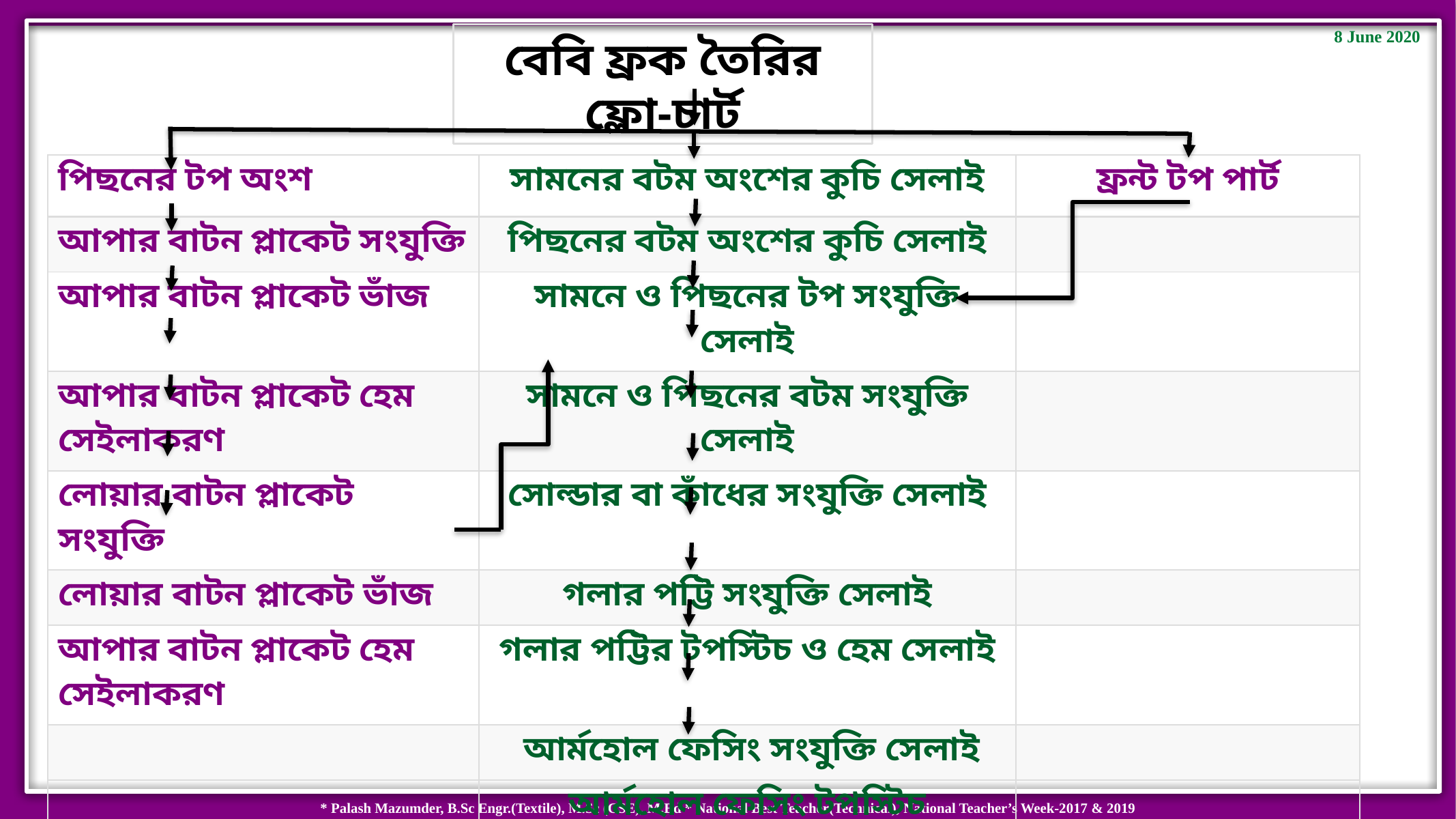

বেবি ফ্রক তৈরির ফ্লো-চার্ট
| পিছনের টপ অংশ | সামনের বটম অংশের কুচি সেলাই | ফ্রন্ট টপ পার্ট |
| --- | --- | --- |
| আপার বাটন প্লাকেট সংযুক্তি | পিছনের বটম অংশের কুচি সেলাই |  |
| আপার বাটন প্লাকেট ভাঁজ | সামনে ও পিছনের টপ সংযুক্তি সেলাই |  |
| আপার বাটন প্লাকেট হেম সেইলাকরণ | সামনে ও পিছনের বটম সংযুক্তি সেলাই |  |
| লোয়ার বাটন প্লাকেট সংযুক্তি | সোল্ডার বা কাঁধের সংযুক্তি সেলাই |  |
| লোয়ার বাটন প্লাকেট ভাঁজ | গলার পট্টি সংযুক্তি সেলাই |  |
| আপার বাটন প্লাকেট হেম সেইলাকরণ | গলার পট্টির টপস্টিচ ও হেম সেলাই |  |
|  | আর্মহোল ফেসিং সংযুক্তি সেলাই |  |
|  | আর্মহোল ফেসিং টপস্টিচ |  |
|  | পার্শ্ব সংযুক্তি সেলাই |  |
|  | বটম হেম ভাঁজ ও সেলাইকরণ |  |